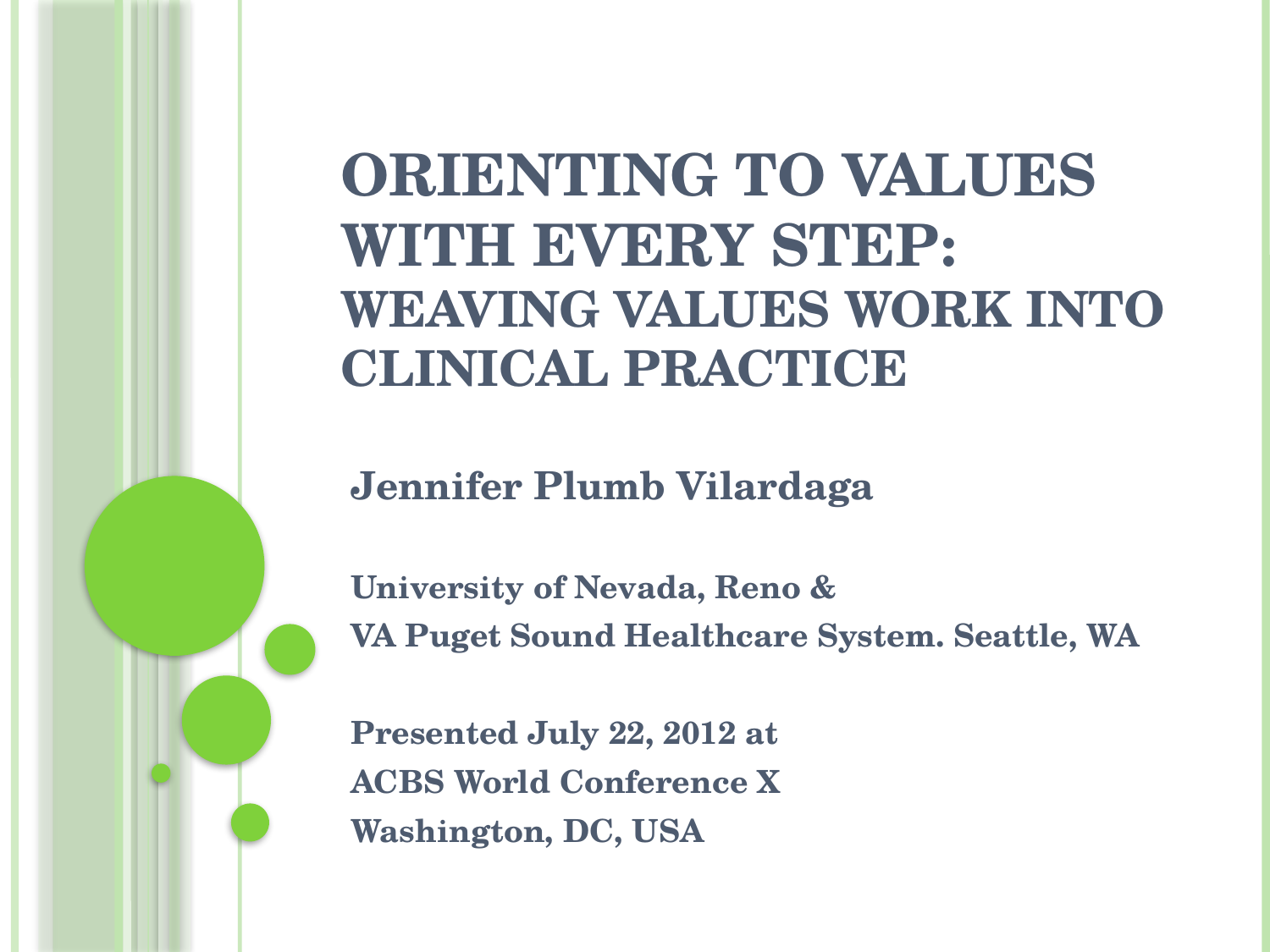

# Orienting to Values with Every Step: Weaving Values Work into Clinical Practice
Jennifer Plumb Vilardaga

University of Nevada, Reno &
VA Puget Sound Healthcare System. Seattle, WA

Presented July 22, 2012 at
ACBS World Conference X
Washington, DC, USA